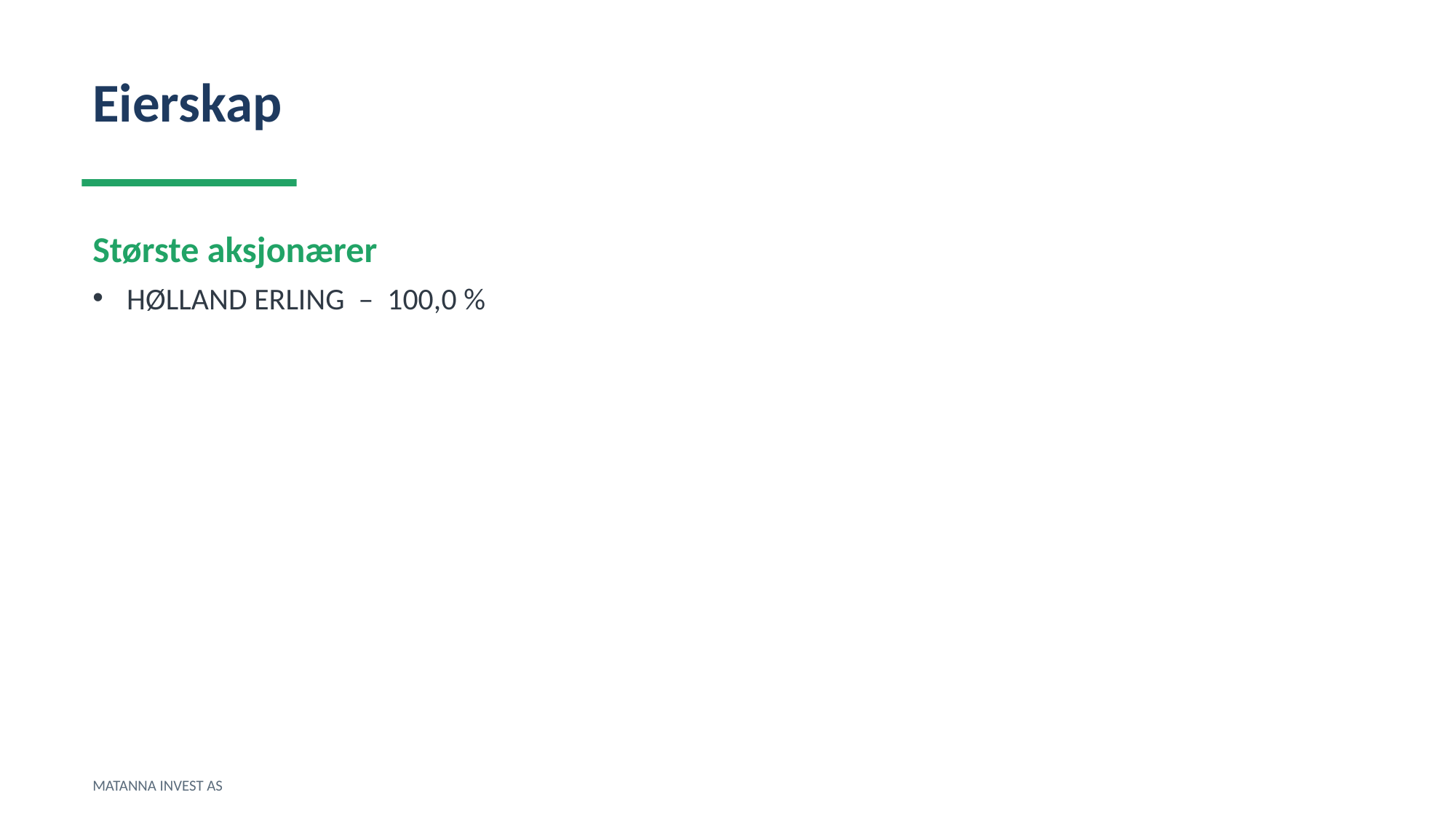

Eierskap

Største aksjonærer
HØLLAND ERLING  –  100,0 %
MATANNA INVEST AS